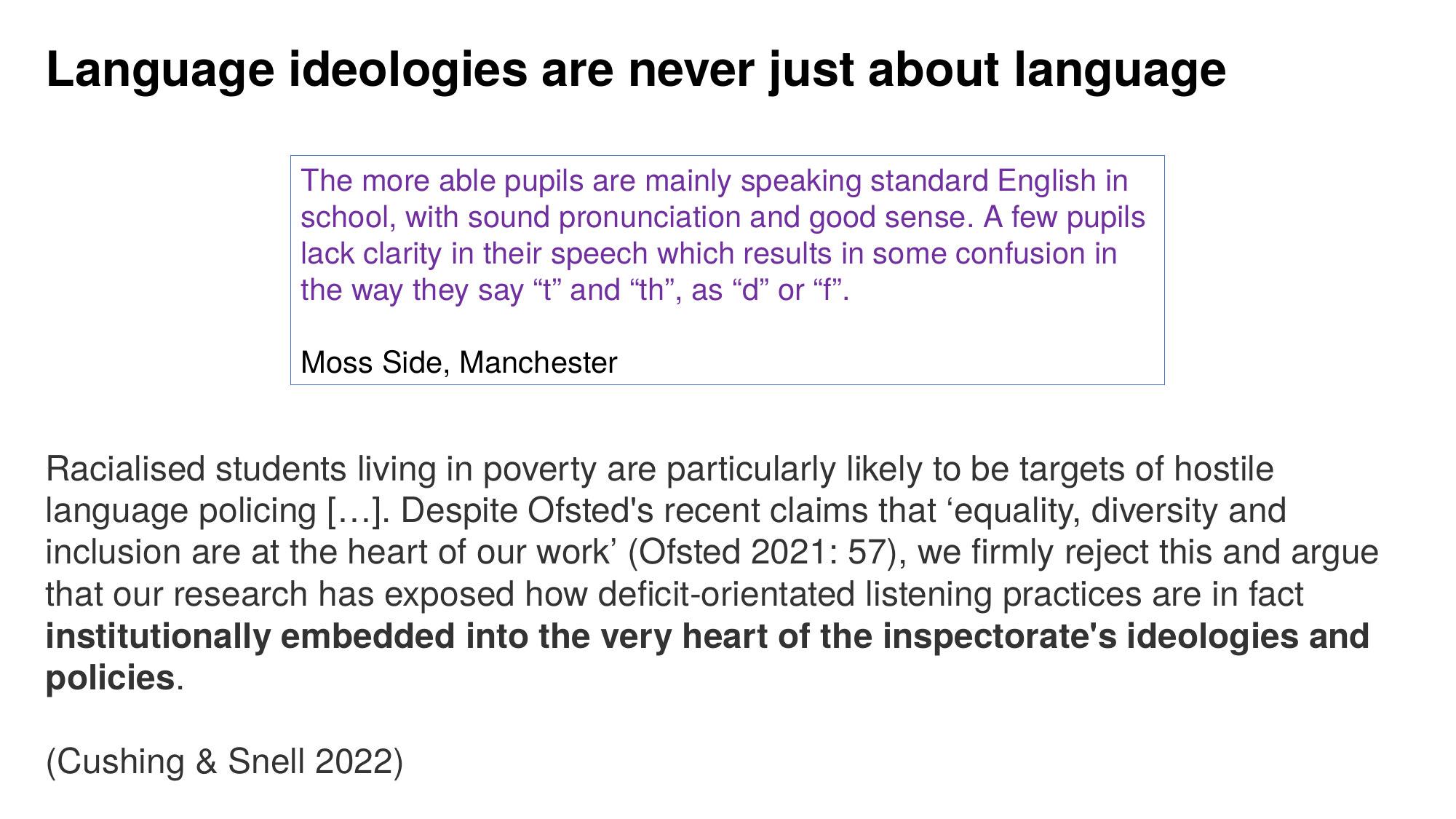

Language ideologies are never just about language
The more able pupils are mainly speaking standard English in school, with sound pronunciation and good sense. A few pupils lack clarity in their speech which results in some confusion in the way they say “t” and “th”, as “d” or “f”.

Moss Side, Manchester
Racialised students living in poverty are particularly likely to be targets of hostile language policing […]. Despite Ofsted's recent claims that ‘equality, diversity and inclusion are at the heart of our work’ (Ofsted 2021: 57), we firmly reject this and argue that our research has exposed how deficit-orientated listening practices are in fact institutionally embedded into the very heart of the inspectorate's ideologies and policies.

(Cushing & Snell 2022)